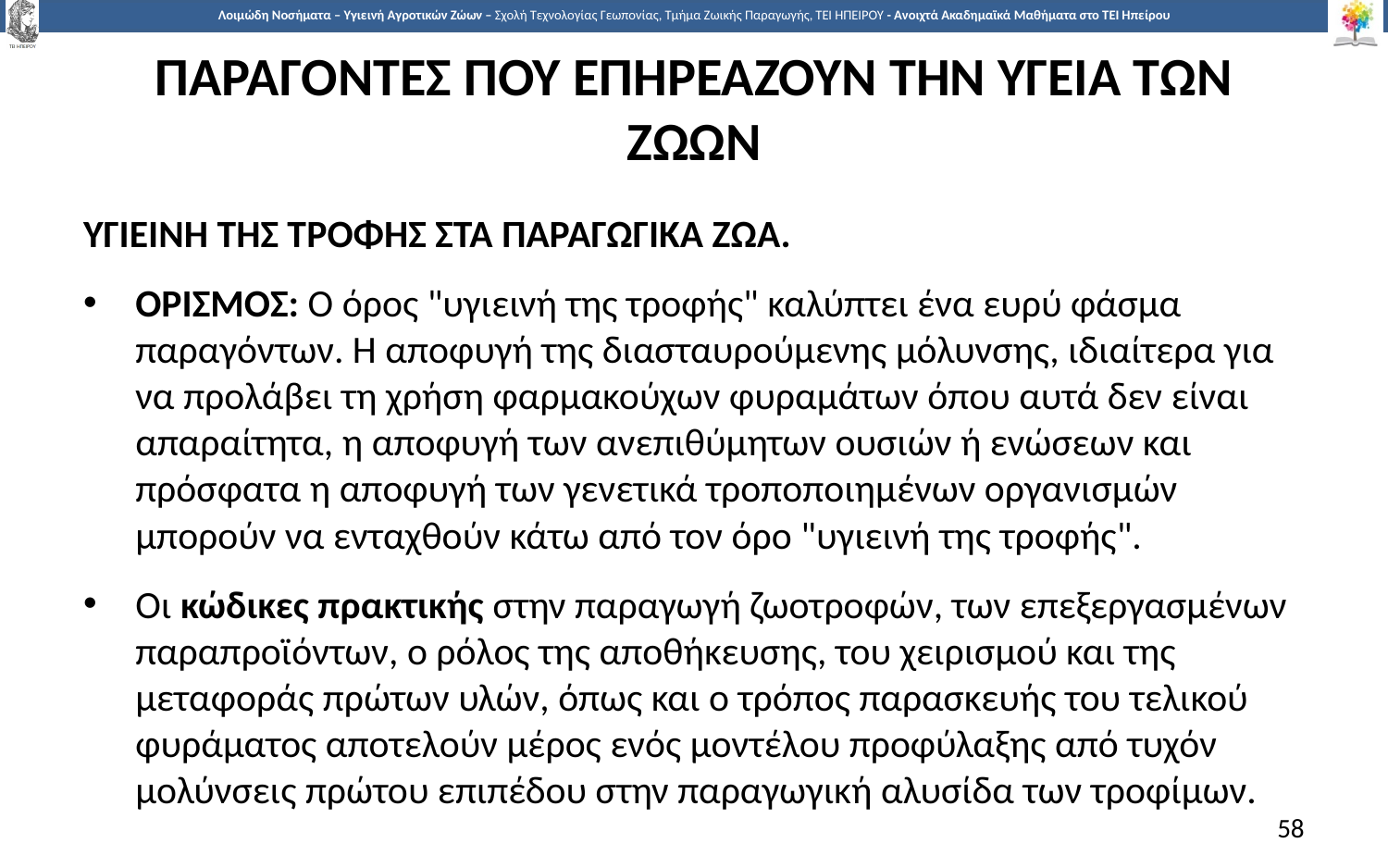

# ΠΑΡΑΓΟΝΤΕΣ ΠΟΥ ΕΠΗΡΕΑΖΟΥΝ ΤΗΝ ΥΓΕΙΑ ΤΩΝ ΖΩΩΝ
ΥΓΙΕΙΝΗ ΤΗΣ ΤΡΟΦΗΣ ΣΤΑ ΠΑΡΑΓΩΓΙΚΑ ΖΩΑ.
ΟΡΙΣΜΟΣ: Ο όρος "υγιεινή της τροφής" καλύπτει ένα ευρύ φάσμα παραγόντων. Η αποφυγή της διασταυρούμενης μόλυνσης, ιδιαίτερα για να προλάβει τη χρήση φαρμακούχων φυραμάτων όπου αυτά δεν είναι απαραίτητα, η αποφυγή των ανεπιθύμητων ουσιών ή ενώσεων και πρόσφατα η αποφυγή των γενετικά τροποποιημένων οργανισμών μπορούν να ενταχθούν κάτω από τον όρο "υγιεινή της τροφής".
Οι κώδικες πρακτικής στην παραγωγή ζωοτροφών, των επεξεργασμένων παραπροϊόντων, ο ρόλος της αποθήκευσης, του χειρισμού και της μεταφοράς πρώτων υλών, όπως και ο τρόπος παρασκευής του τελικού φυράματος αποτελούν μέρος ενός μοντέλου προφύλαξης από τυχόν μολύνσεις πρώτου επιπέδου στην παραγωγική αλυσίδα των τροφίμων.
58